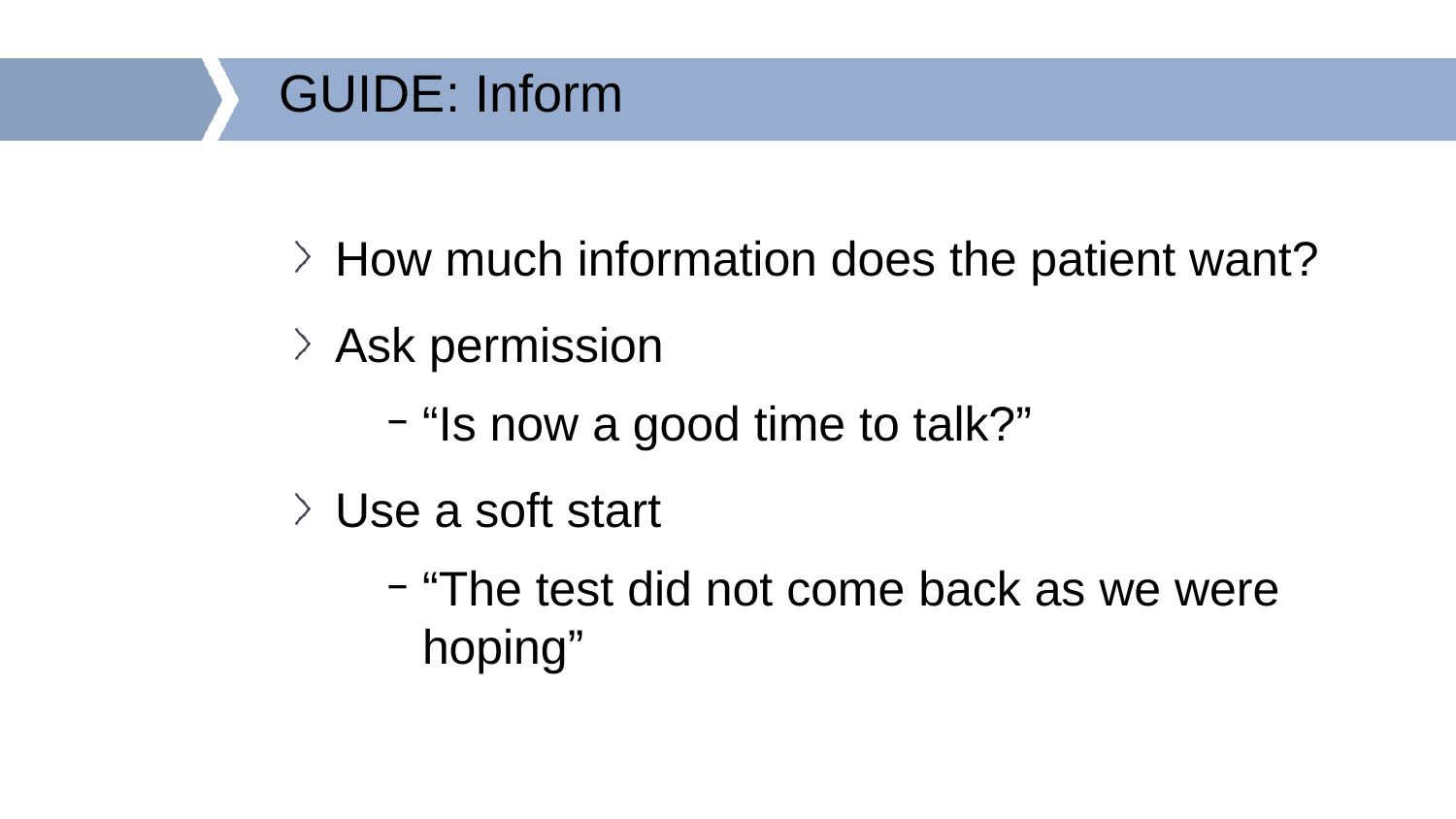

# GUIDE: Inform
How much information does the patient want?
Ask permission
“Is now a good time to talk?”
Use a soft start
“The test did not come back as we were hoping”